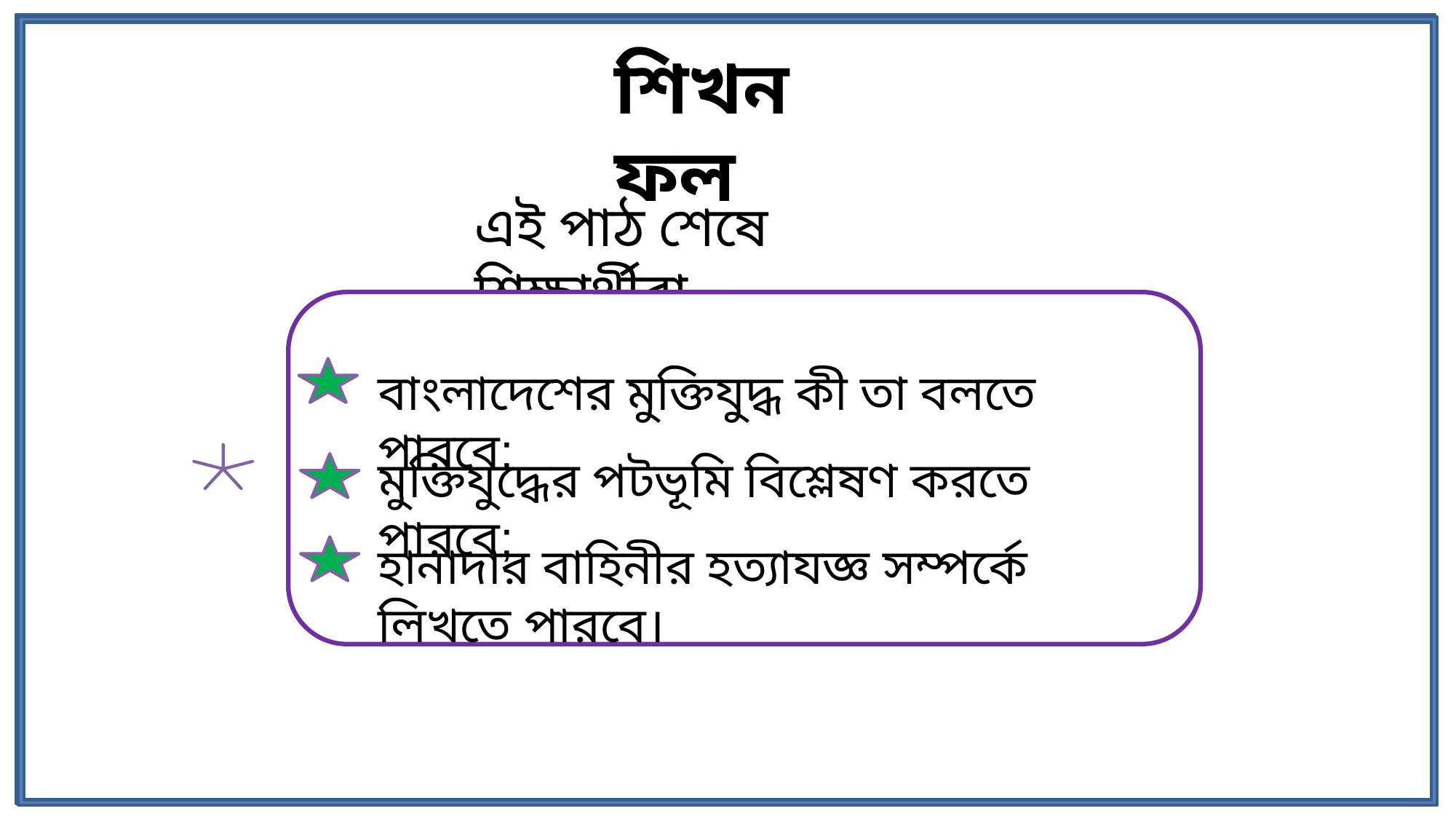

শিখনফল
এই পাঠ শেষে শিক্ষার্থীরা ----

বাংলাদেশের মুক্তিযুদ্ধ কী তা বলতে পারবে;

মুক্তিযুদ্ধের পটভূমি বিশ্লেষণ করতে পারবে;

হানাদার বাহিনীর হত্যাযজ্ঞ সম্পর্কে লিখতে পারবে।